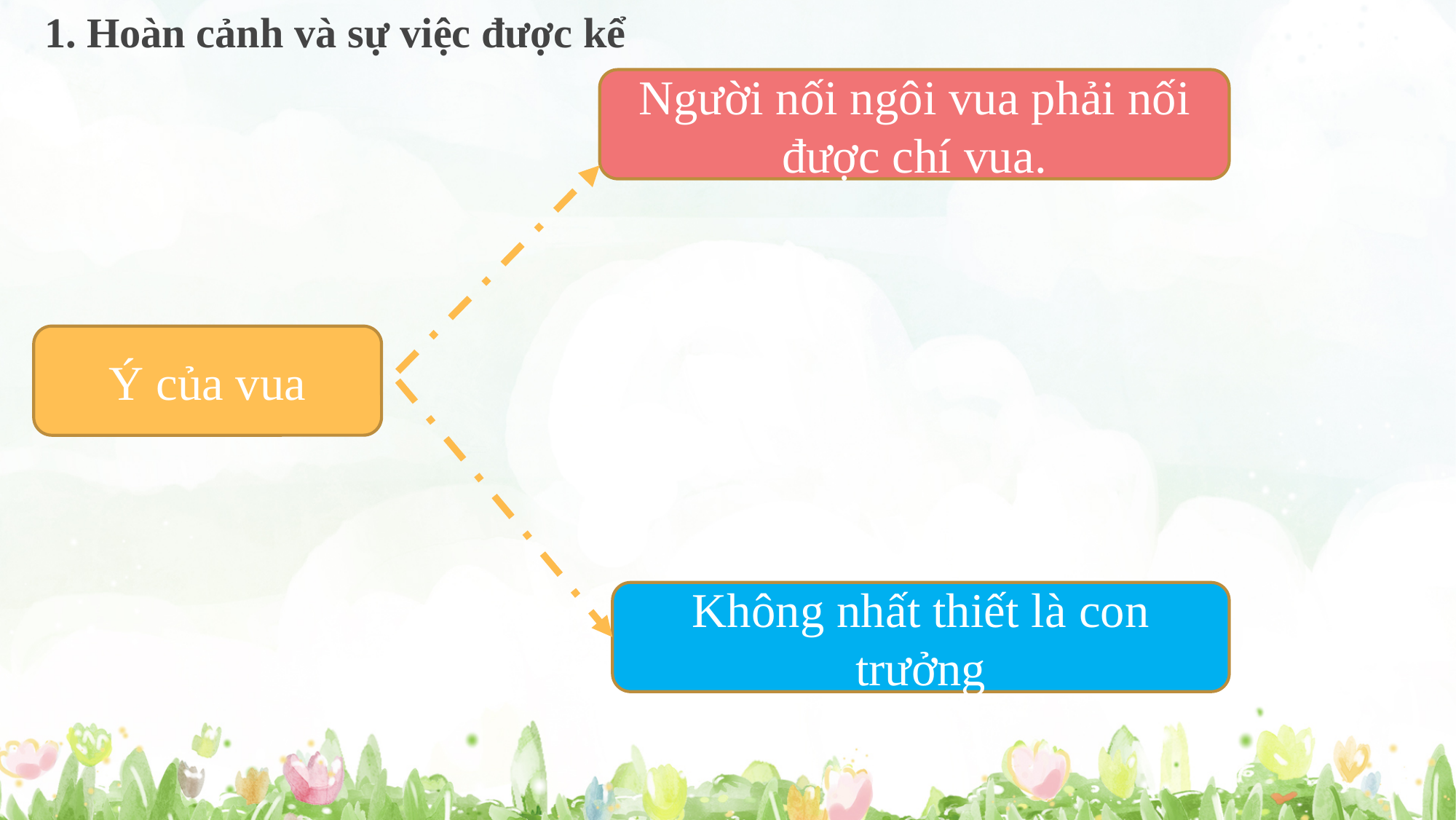

1. Hoàn cảnh và sự việc được kể
Người nối ngôi vua phải nối được chí vua.
Ý của vua
Không nhất thiết là con trưởng